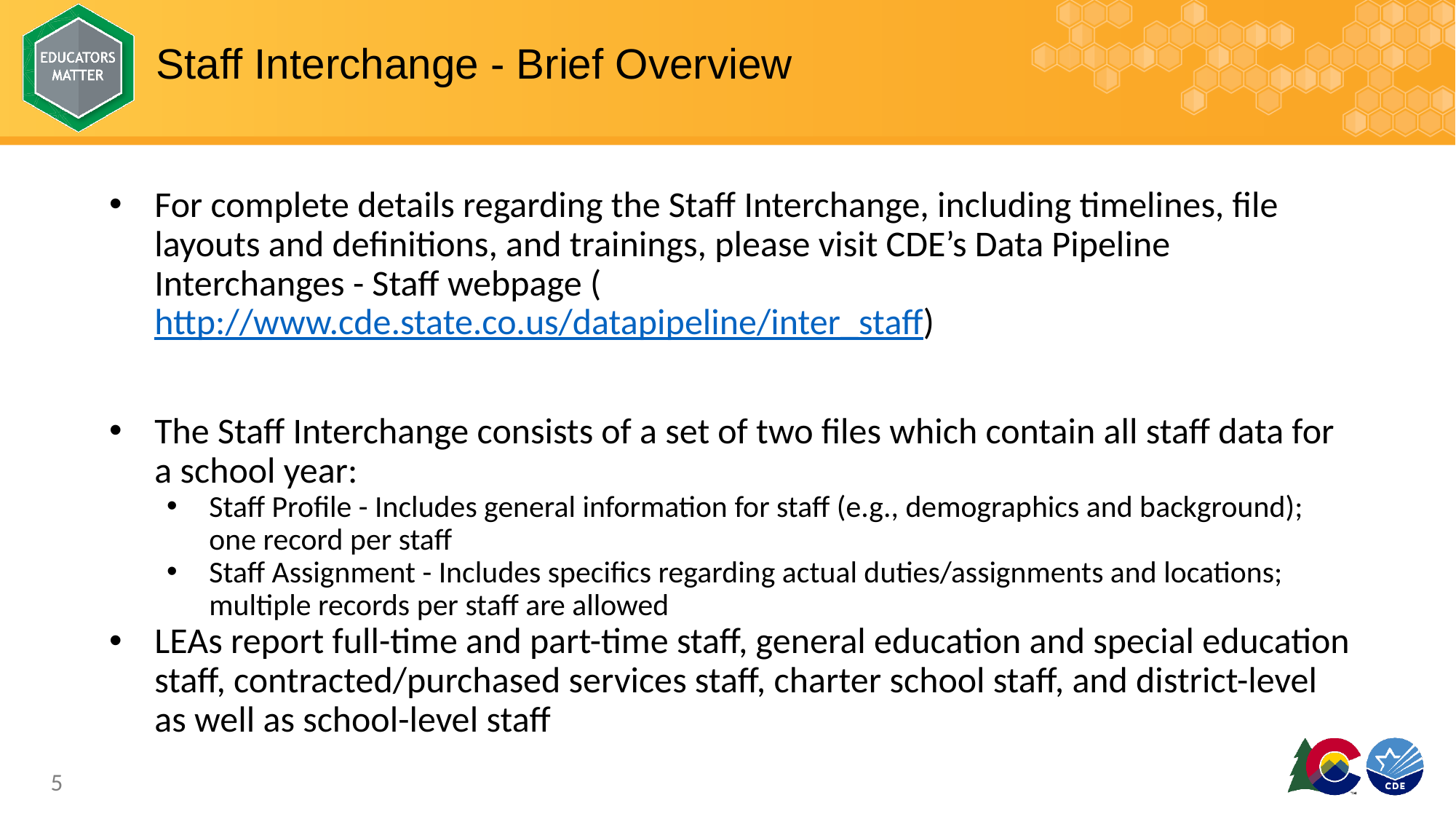

# Staff Interchange - Brief Overview
For complete details regarding the Staff Interchange, including timelines, file layouts and definitions, and trainings, please visit CDE’s Data Pipeline Interchanges - Staff webpage (http://www.cde.state.co.us/datapipeline/inter_staff)

The Staff Interchange consists of a set of two files which contain all staff data for a school year:
Staff Profile - Includes general information for staff (e.g., demographics and background); one record per staff
Staff Assignment - Includes specifics regarding actual duties/assignments and locations; multiple records per staff are allowed
LEAs report full-time and part-time staff, general education and special education staff, contracted/purchased services staff, charter school staff, and district-level as well as school-level staff
5